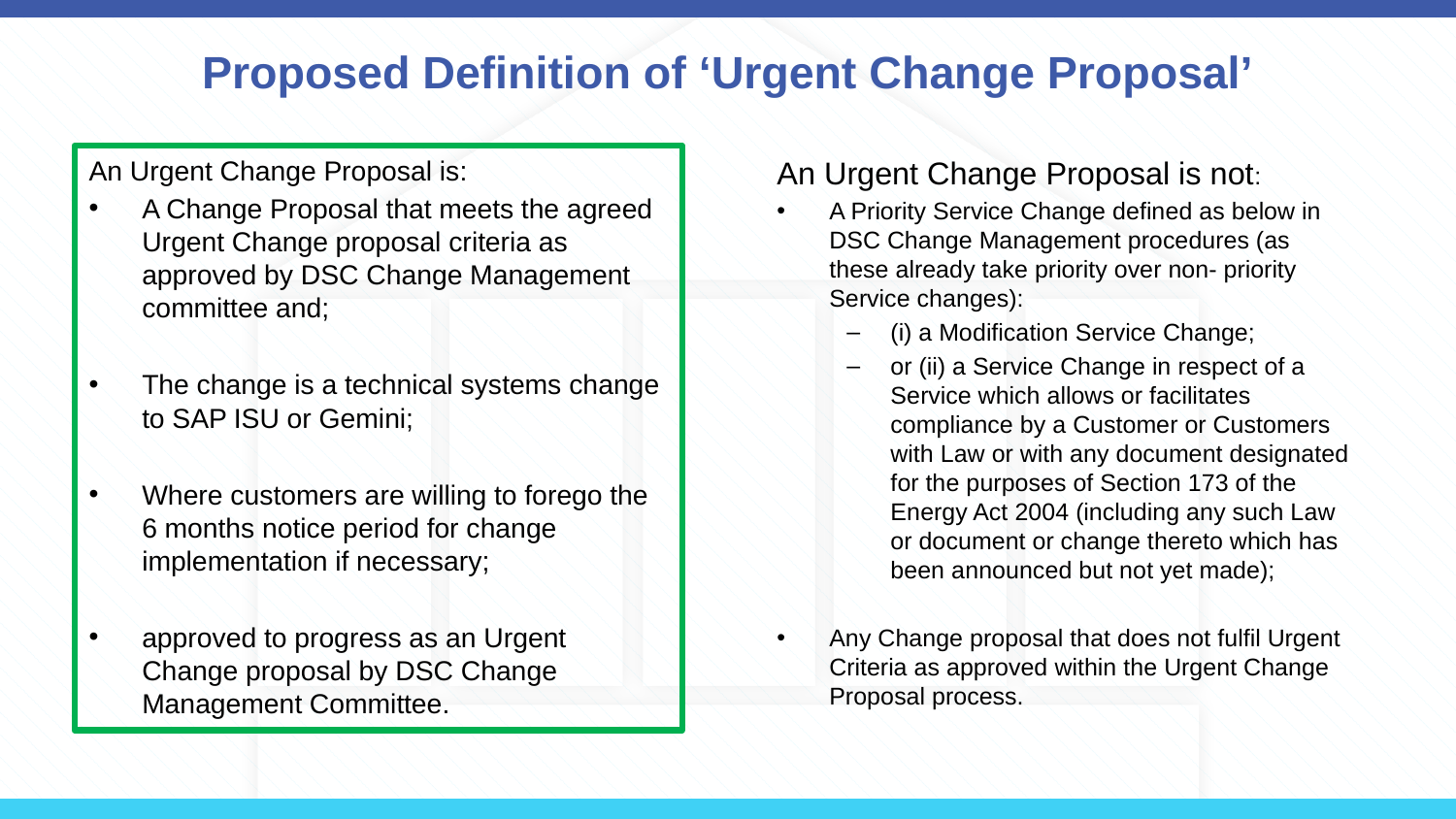

# Proposed Definition of ‘Urgent Change Proposal’
An Urgent Change Proposal is:
A Change Proposal that meets the agreed Urgent Change proposal criteria as approved by DSC Change Management committee and;

The change is a technical systems change to SAP ISU or Gemini;

Where customers are willing to forego the 6 months notice period for change implementation if necessary;

approved to progress as an Urgent Change proposal by DSC Change Management Committee.

An Urgent Change Proposal is not:
A Priority Service Change defined as below in DSC Change Management procedures (as these already take priority over non- priority Service changes):
(i) a Modification Service Change;
or (ii) a Service Change in respect of a Service which allows or facilitates compliance by a Customer or Customers with Law or with any document designated for the purposes of Section 173 of the Energy Act 2004 (including any such Law or document or change thereto which has been announced but not yet made);

Any Change proposal that does not fulfil Urgent Criteria as approved within the Urgent Change Proposal process.